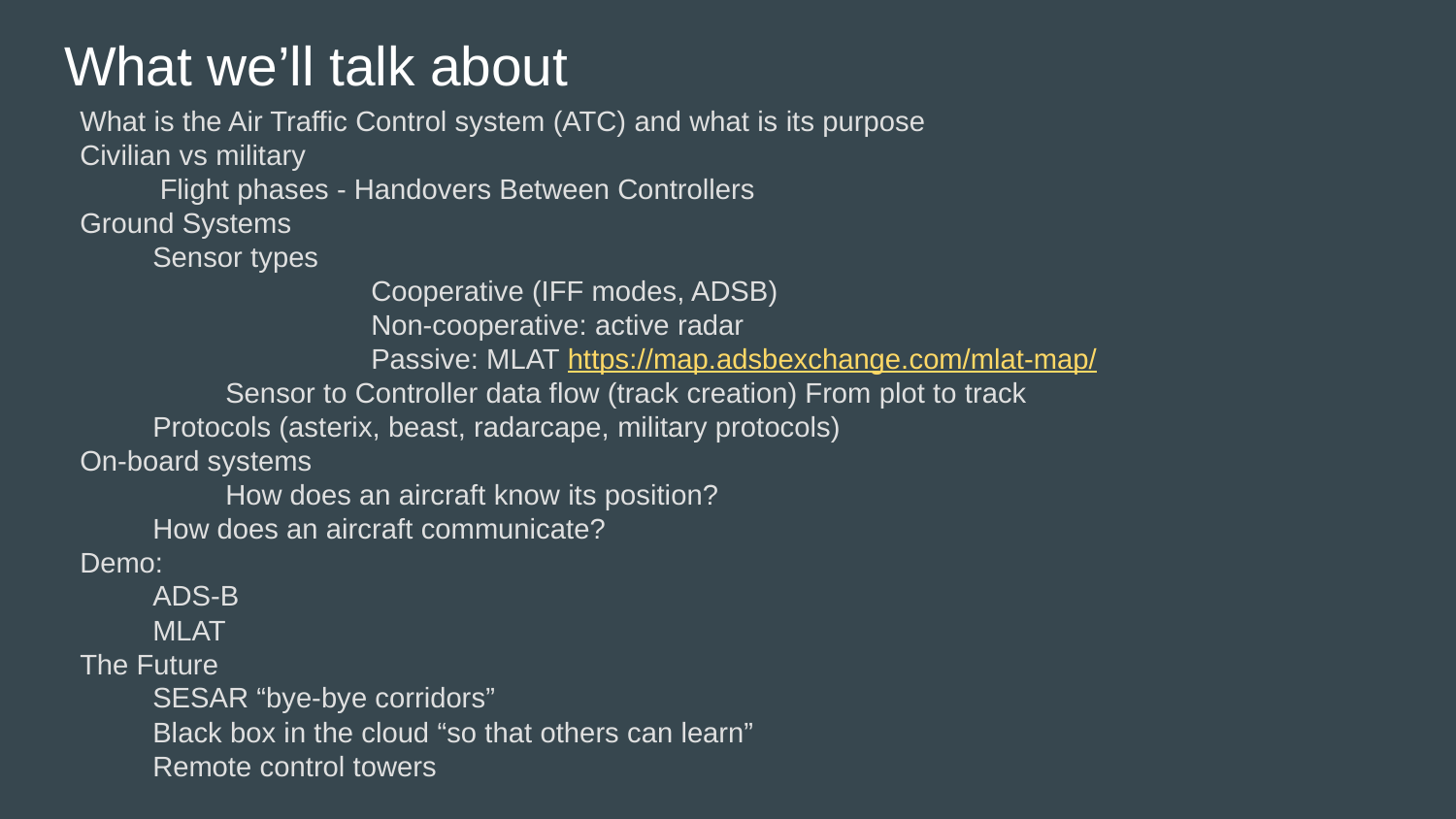

# What we’ll talk about
What is the Air Traffic Control system (ATC) and what is its purpose
Civilian vs military
          Flight phases - Handovers Between Controllers
Ground Systems
Sensor types
		Cooperative (IFF modes, ADSB)
		Non-cooperative: active radar
		Passive: MLAT https://map.adsbexchange.com/mlat-map/
	Sensor to Controller data flow (track creation) From plot to track
Protocols (asterix, beast, radarcape, military protocols)
On-board systems
	How does an aircraft know its position?
How does an aircraft communicate?
Demo:
ADS-B
MLAT
The Future
SESAR “bye-bye corridors”
Black box in the cloud “so that others can learn”
Remote control towers